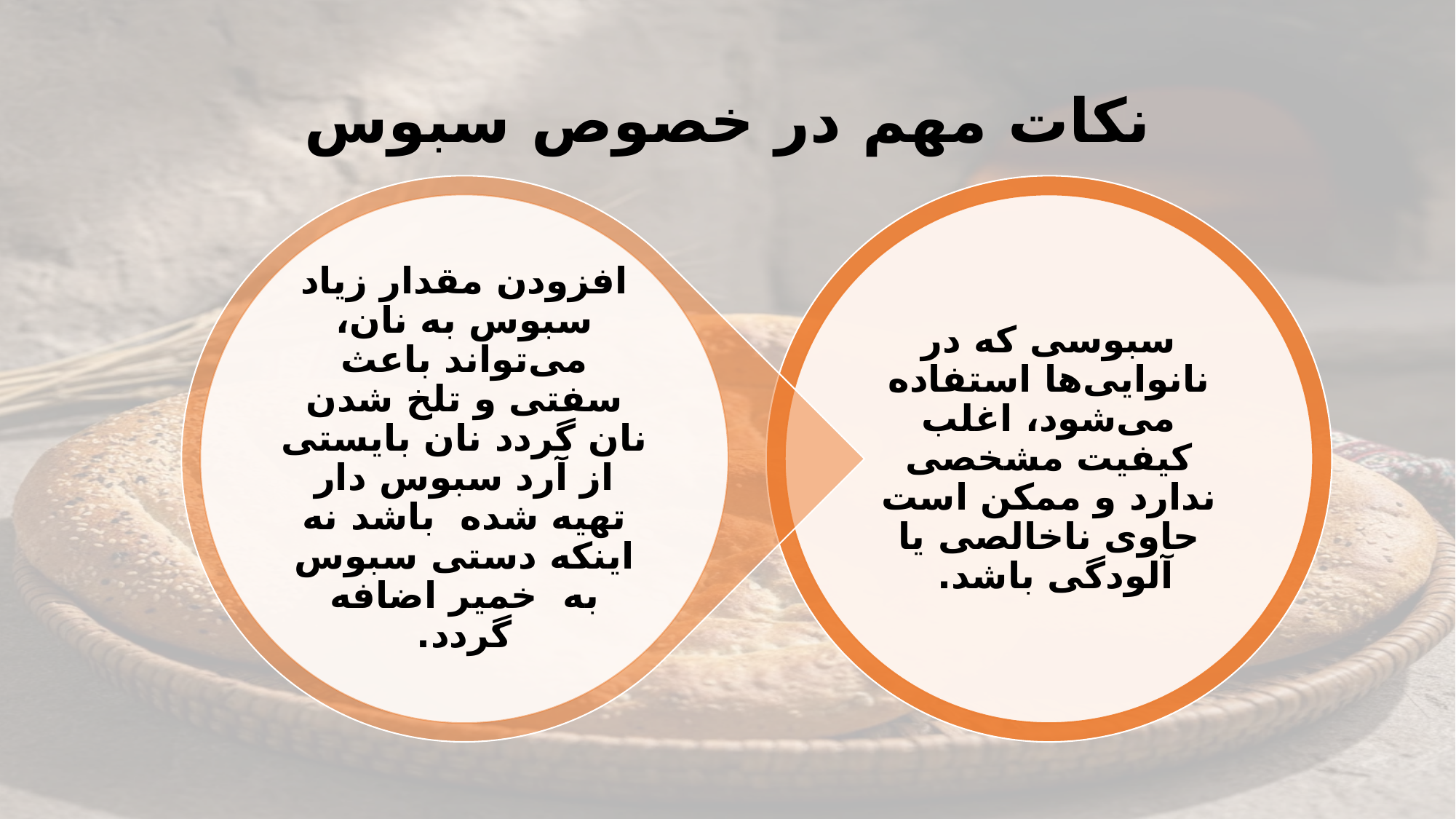

سبوسی که در نانوایی‌ها استفاده می‌شود، اغلب کیفیت مشخصی ندارد و ممکن است حاوی ناخالصی یا آلودگی باشد.
افزودن مقدار زیاد سبوس به نان، می‌تواند باعث سفتی و تلخ شدن نان گردد نان بایستی از آرد سبوس دار تهیه شده  باشد نه اینکه دستی سبوس به  خمیر اضافه گردد.
# نکات مهم در خصوص سبوس